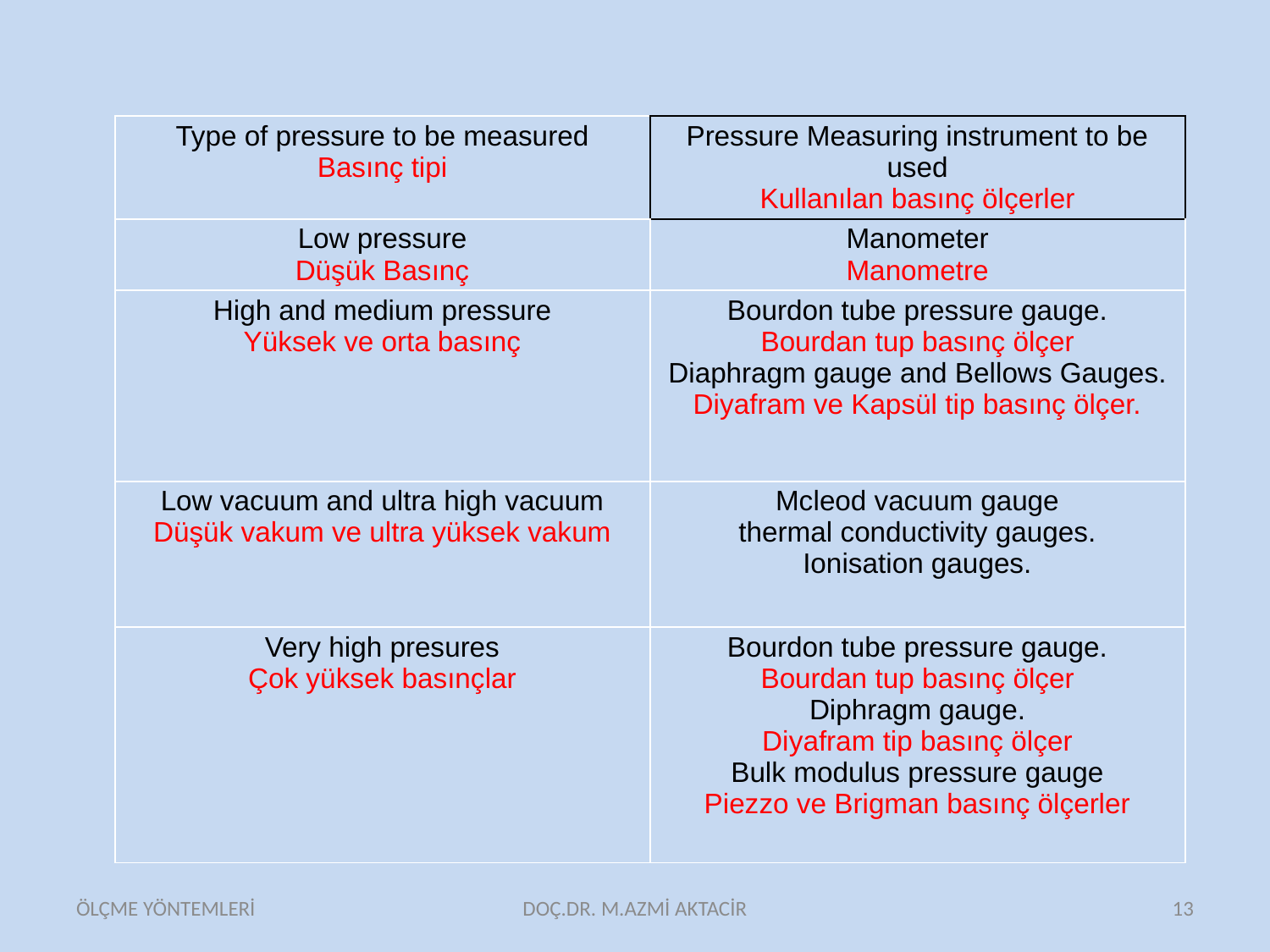

| Type of pressure to be measured Basınç tipi | Pressure Measuring instrument to be used Kullanılan basınç ölçerler |
| --- | --- |
| Low pressure Düşük Basınç | Manometer Manometre |
| High and medium pressure Yüksek ve orta basınç | Bourdon tube pressure gauge. Bourdan tup basınç ölçer Diaphragm gauge and Bellows Gauges. Diyafram ve Kapsül tip basınç ölçer. |
| Low vacuum and ultra high vacuum Düşük vakum ve ultra yüksek vakum | Mcleod vacuum gauge thermal conductivity gauges. Ionisation gauges. |
| Very high presures Çok yüksek basınçlar | Bourdon tube pressure gauge. Bourdan tup basınç ölçer Diphragm gauge. Diyafram tip basınç ölçer Bulk modulus pressure gauge Piezzo ve Brigman basınç ölçerler |
ÖLÇME YÖNTEMLERİ
DOÇ.DR. M.AZMİ AKTACİR
13